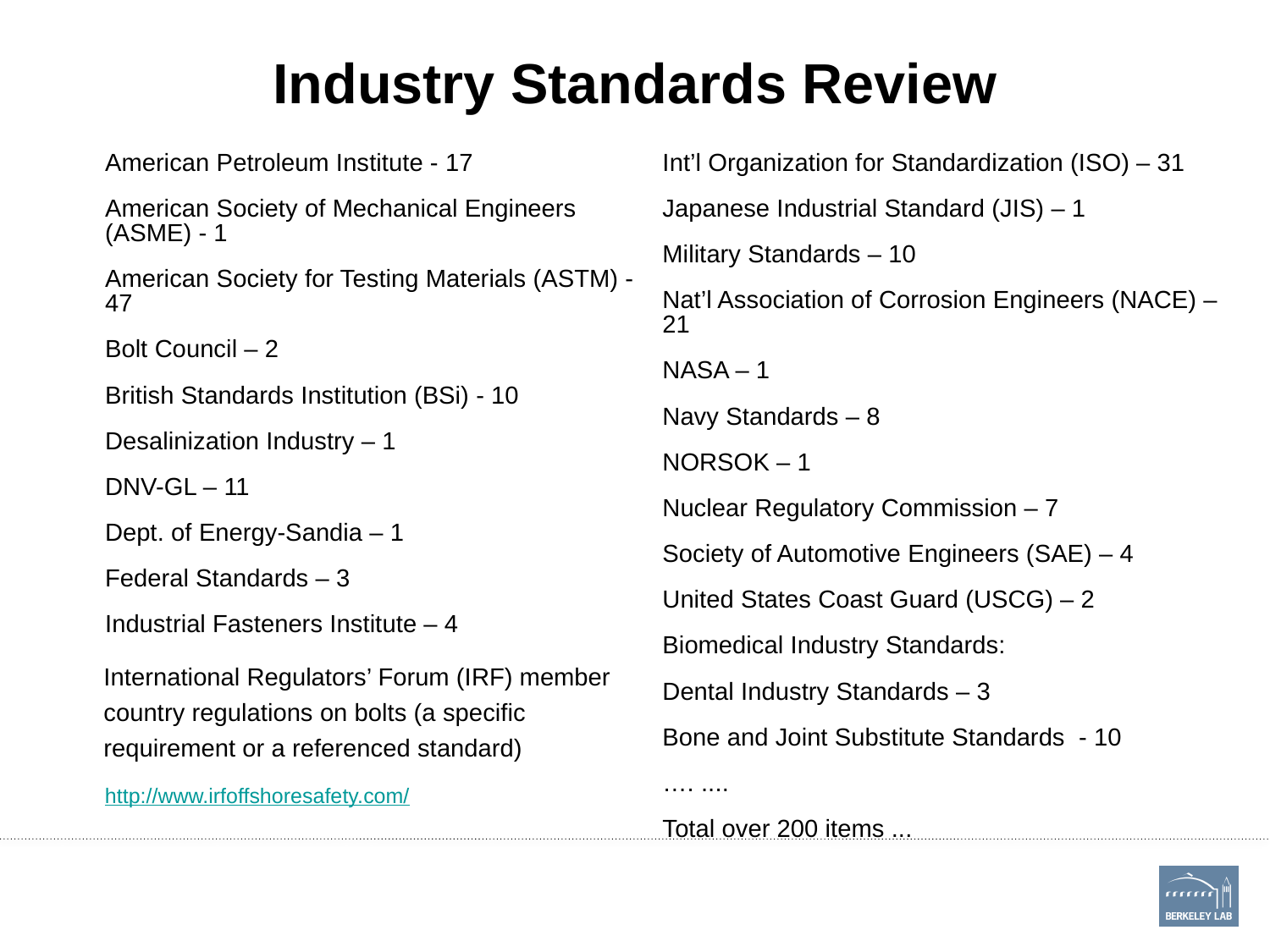

# Industry Standards Review
American Petroleum Institute - 17
American Society of Mechanical Engineers (ASME) - 1
American Society for Testing Materials (ASTM) - 47
Bolt Council – 2
British Standards Institution (BSi) - 10
Desalinization Industry – 1
DNV-GL – 11
Dept. of Energy-Sandia – 1
Federal Standards – 3
Industrial Fasteners Institute – 4
Int’l Organization for Standardization (ISO) – 31
Japanese Industrial Standard (JIS) – 1
Military Standards – 10
Nat’l Association of Corrosion Engineers (NACE) – 21
NASA – 1
Navy Standards – 8
NORSOK – 1
Nuclear Regulatory Commission – 7
Society of Automotive Engineers (SAE) – 4
United States Coast Guard (USCG) – 2
Biomedical Industry Standards:
Dental Industry Standards – 3
Bone and Joint Substitute Standards  - 10
…. ....
Total over 200 items ...
International Regulators’ Forum (IRF) member country regulations on bolts (a specific requirement or a referenced standard)
http://www.irfoffshoresafety.com/